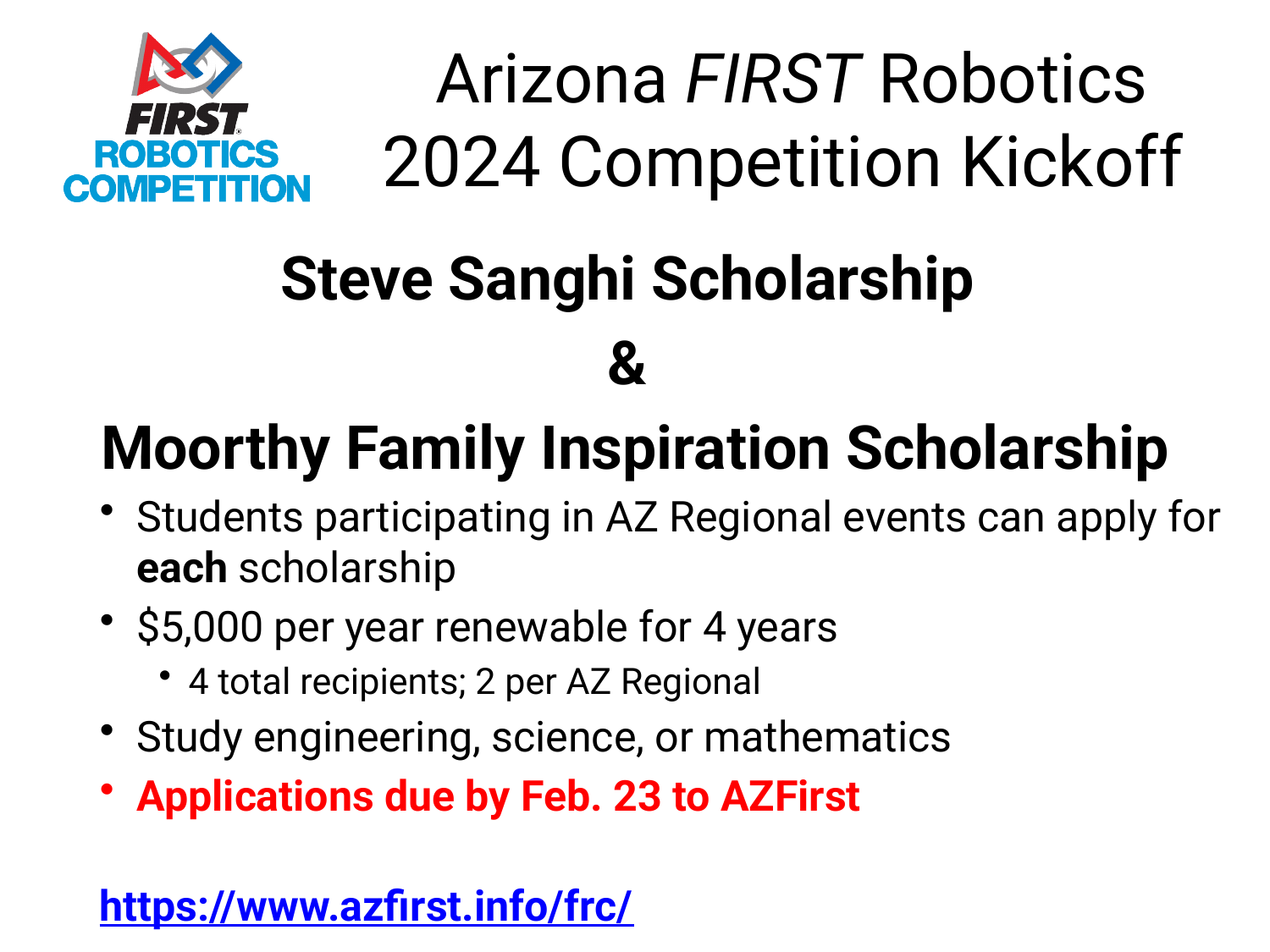

Steve Sanghi Scholarship
&
Moorthy Family Inspiration Scholarship
Students participating in AZ Regional events can apply for each scholarship
$5,000 per year renewable for 4 years
4 total recipients; 2 per AZ Regional
Study engineering, science, or mathematics
Applications due by Feb. 23 to AZFirst
		https://www.azfirst.info/frc/